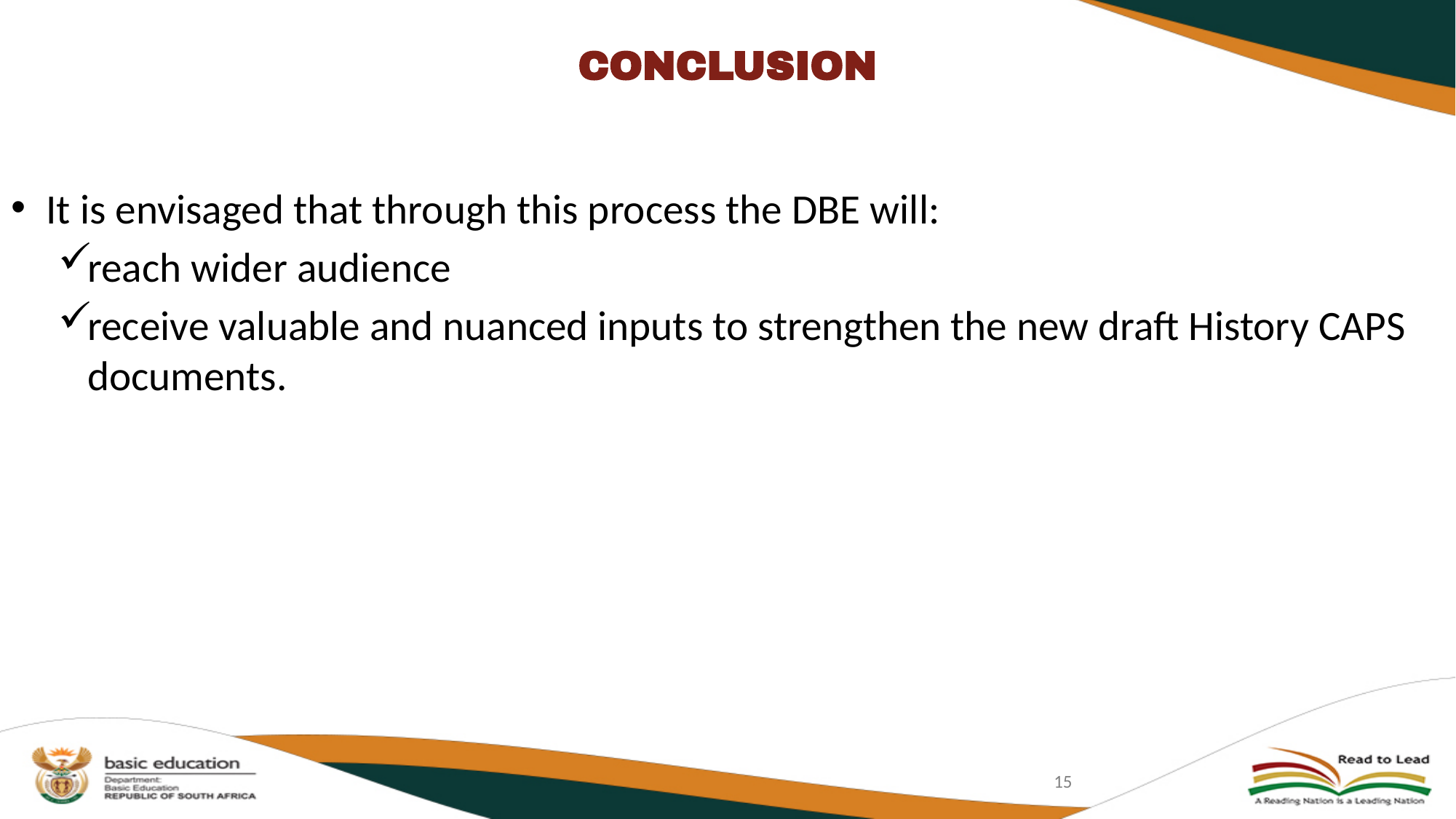

# CONCLUSION

It is envisaged that through this process the DBE will:
reach wider audience
receive valuable and nuanced inputs to strengthen the new draft History CAPS documents.

15